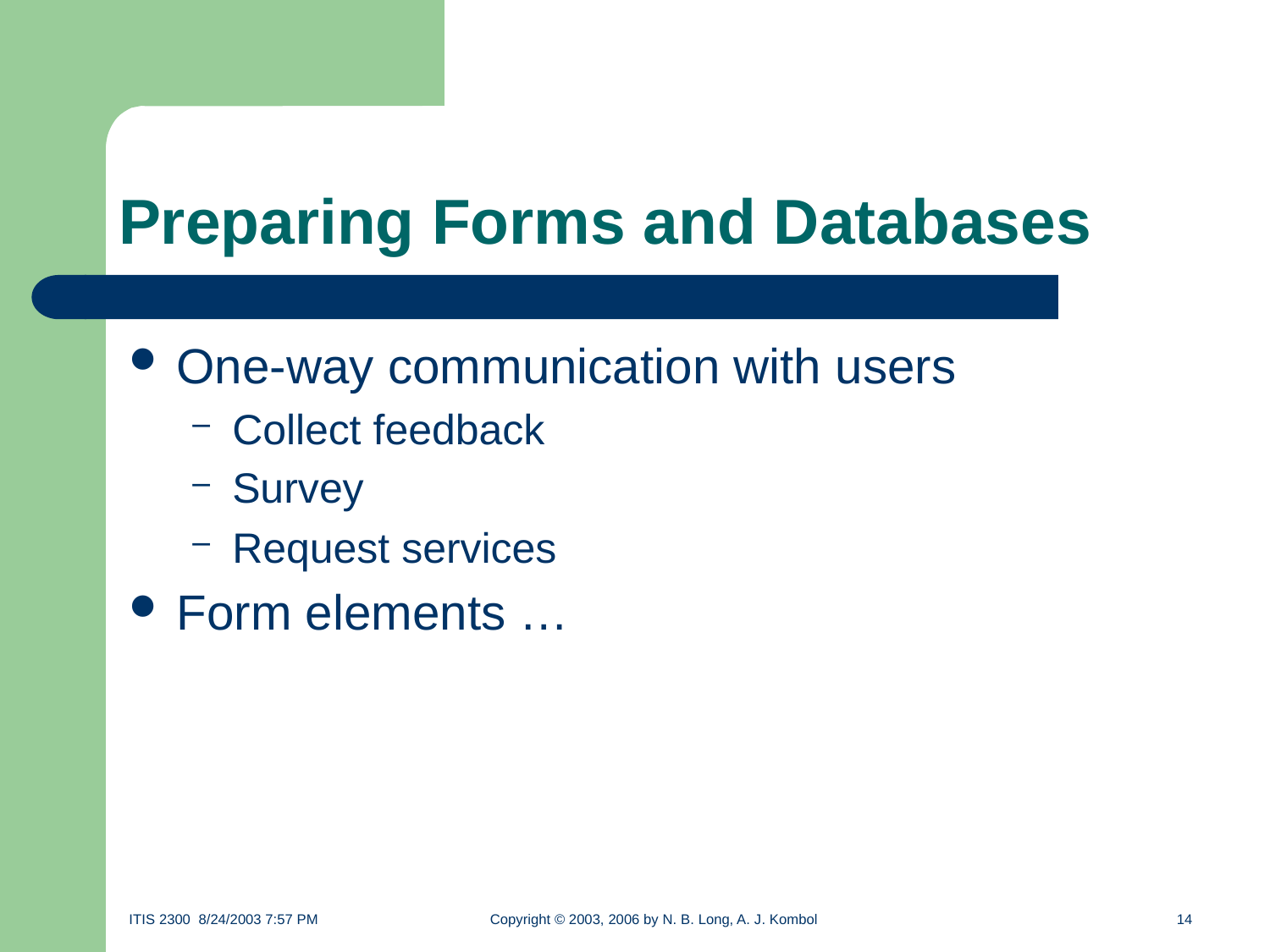

# Preparing Forms and Databases
One-way communication with users
Collect feedback
Survey
Request services
Form elements …
ITIS 2300  8/24/2003 7:57 PM	Copyright © 2003, 2006 by N. B. Long, A. J. Kombol	14